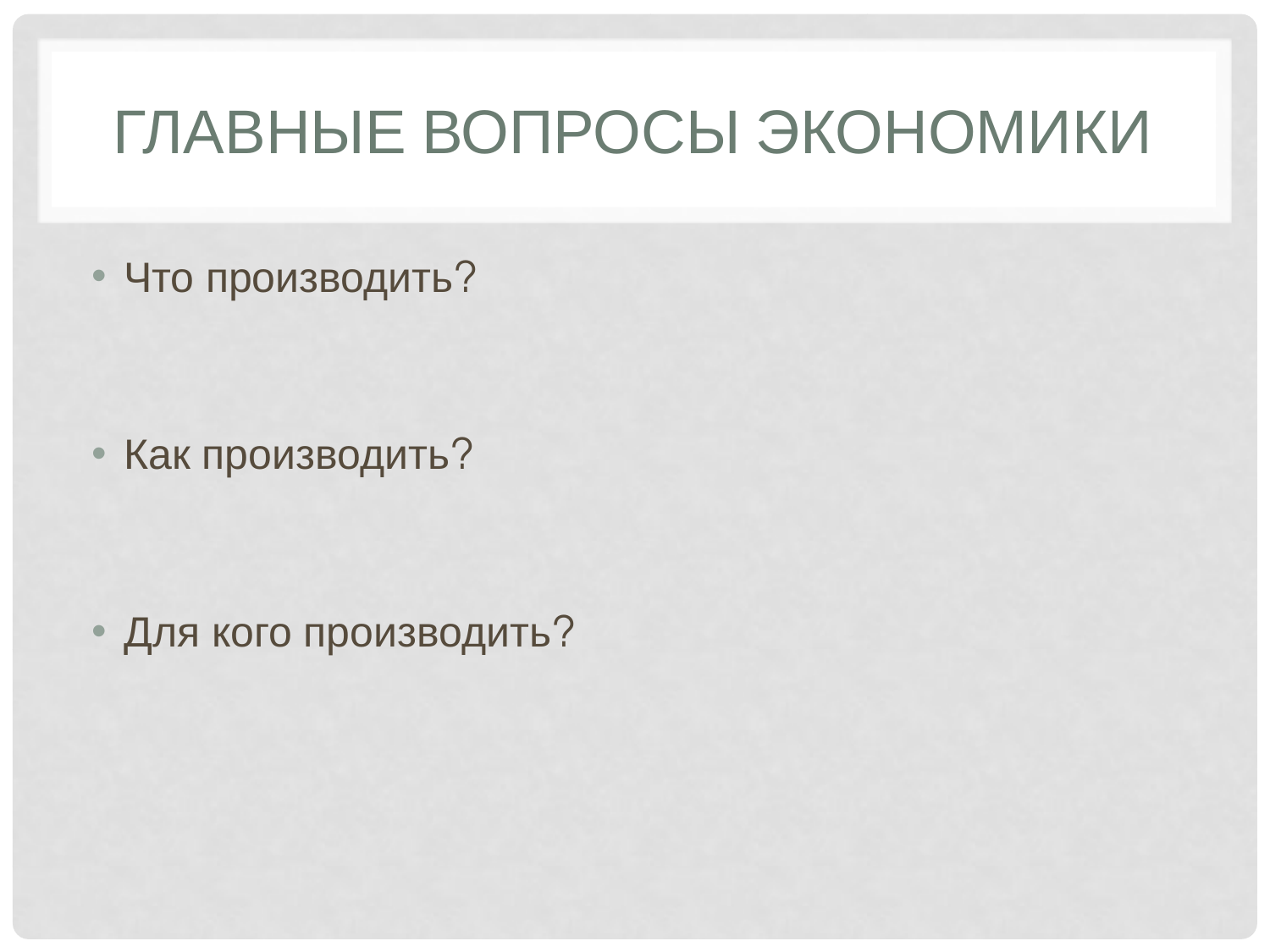

# Главные вопросы экономики
Что производить?

Как производить?

Для кого производить?